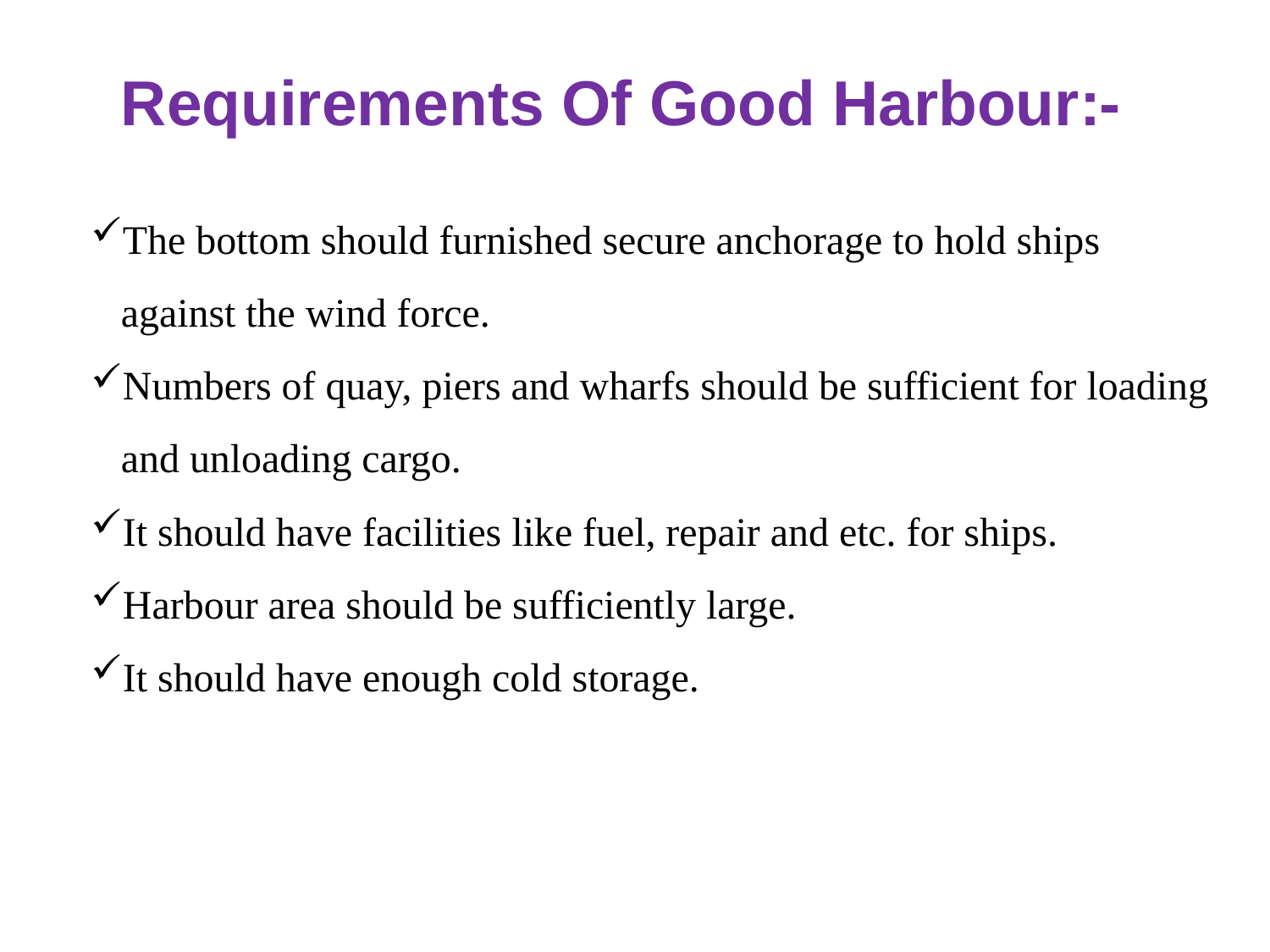

Requirements Of Good Harbour:-

The bottom should furnished secure anchorage to hold ships against the wind force.
Numbers of quay, piers and wharfs should be sufficient for loading and unloading cargo.
It should have facilities like fuel, repair and etc. for ships.
Harbour area should be sufficiently large.
It should have enough cold storage.